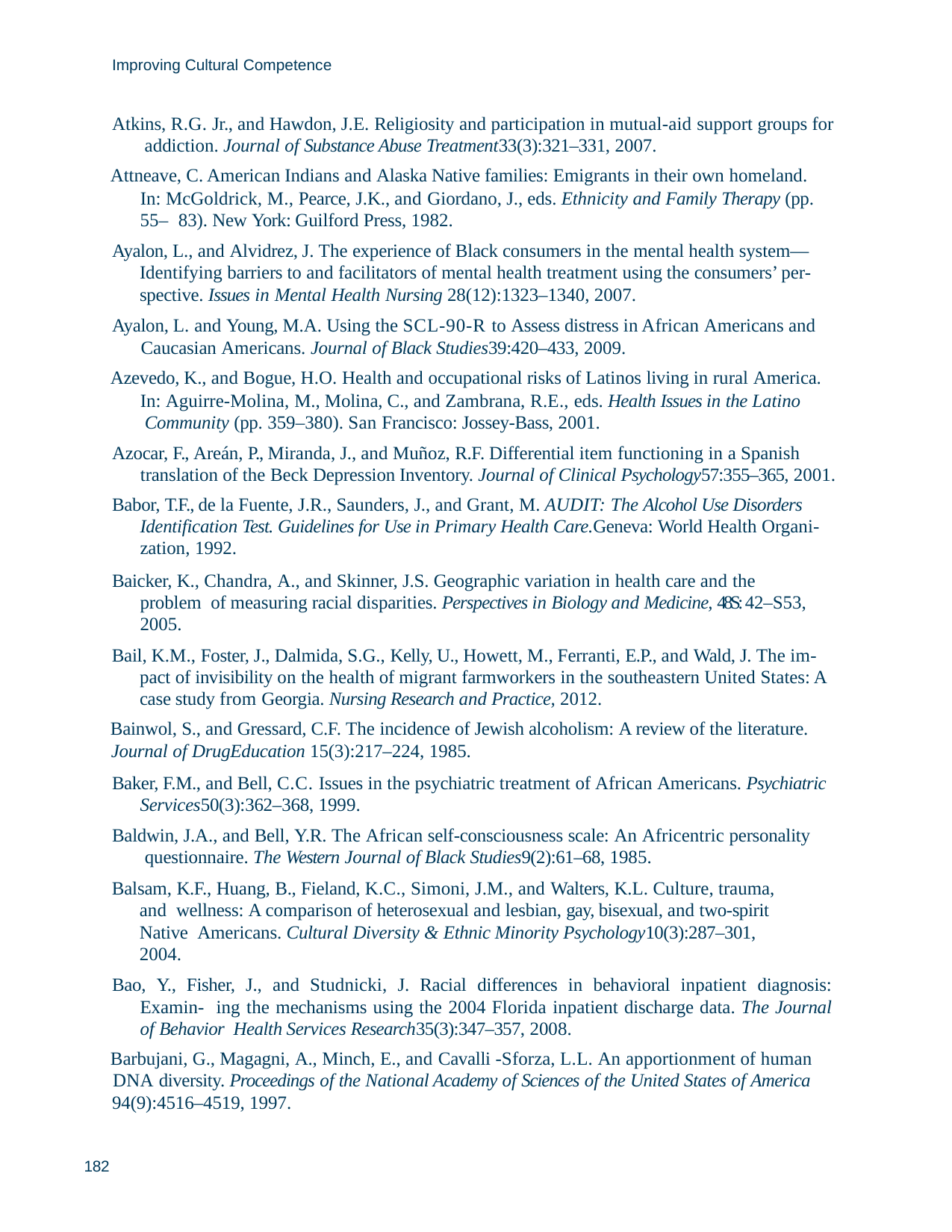

Improving Cultural Competence

Atkins, R.G. Jr., and Hawdon, J.E. Religiosity and participation in mutual-aid support groups for  addiction. Journal of Substance Abuse Treatment33(3):321–331, 2007.
Attneave, C. American Indians and Alaska Native families: Emigrants in their own homeland.
In: McGoldrick, M., Pearce, J.K., and Giordano, J., eds. Ethnicity and Family Therapy (pp. 55–  83). New York: Guilford Press, 1982.
Ayalon, L., and Alvidrez, J. The experience of Black consumers in the mental health system—  Identifying barriers to and facilitators of mental health treatment using the consumers’ per-  spective. Issues in Mental Health Nursing 28(12):1323–1340, 2007.
Ayalon, L. and Young, M.A. Using the SCL-90-R to Assess distress in African Americans and  Caucasian Americans. Journal of Black Studies39:420–433, 2009.
Azevedo, K., and Bogue, H.O. Health and occupational risks of Latinos living in rural America.
In: Aguirre-Molina, M., Molina, C., and Zambrana, R.E., eds. Health Issues in the Latino  Community (pp. 359–380). San Francisco: Jossey-Bass, 2001.
Azocar, F., Areán, P., Miranda, J., and Muñoz, R.F. Differential item functioning in a Spanish  translation of the Beck Depression Inventory. Journal of Clinical Psychology57:355–365, 2001.
Babor, T.F., de la Fuente, J.R., Saunders, J., and Grant, M. AUDIT: The Alcohol Use Disorders  Identification Test. Guidelines for Use in Primary Health Care.Geneva: World Health Organi-  zation, 1992.
Baicker, K., Chandra, A., and Skinner, J.S. Geographic variation in health care and the problem  of measuring racial disparities. Perspectives in Biology and Medicine, 48S: 42–S53, 2005.
Bail, K.M., Foster, J., Dalmida, S.G., Kelly, U., Howett, M., Ferranti, E.P., and Wald, J. The im-  pact of invisibility on the health of migrant farmworkers in the southeastern United States: A  case study from Georgia. Nursing Research and Practice, 2012.
Bainwol, S., and Gressard, C.F. The incidence of Jewish alcoholism: A review of the literature.
Journal of DrugEducation 15(3):217–224, 1985.
Baker, F.M., and Bell, C.C. Issues in the psychiatric treatment of African Americans. Psychiatric  Services50(3):362–368, 1999.
Baldwin, J.A., and Bell, Y.R. The African self-consciousness scale: An Africentric personality  questionnaire. The Western Journal of Black Studies9(2):61–68, 1985.
Balsam, K.F., Huang, B., Fieland, K.C., Simoni, J.M., and Walters, K.L. Culture, trauma, and  wellness: A comparison of heterosexual and lesbian, gay, bisexual, and two-spirit Native  Americans. Cultural Diversity & Ethnic Minority Psychology10(3):287–301, 2004.
Bao, Y., Fisher, J., and Studnicki, J. Racial differences in behavioral inpatient diagnosis: Examin-  ing the mechanisms using the 2004 Florida inpatient discharge data. The Journal of Behavior  Health Services Research35(3):347–357, 2008.
Barbujani, G., Magagni, A., Minch, E., and Cavalli -Sforza, L.L. An apportionment of human
DNA diversity. Proceedings of the National Academy of Sciences of the United States of America
94(9):4516–4519, 1997.
182